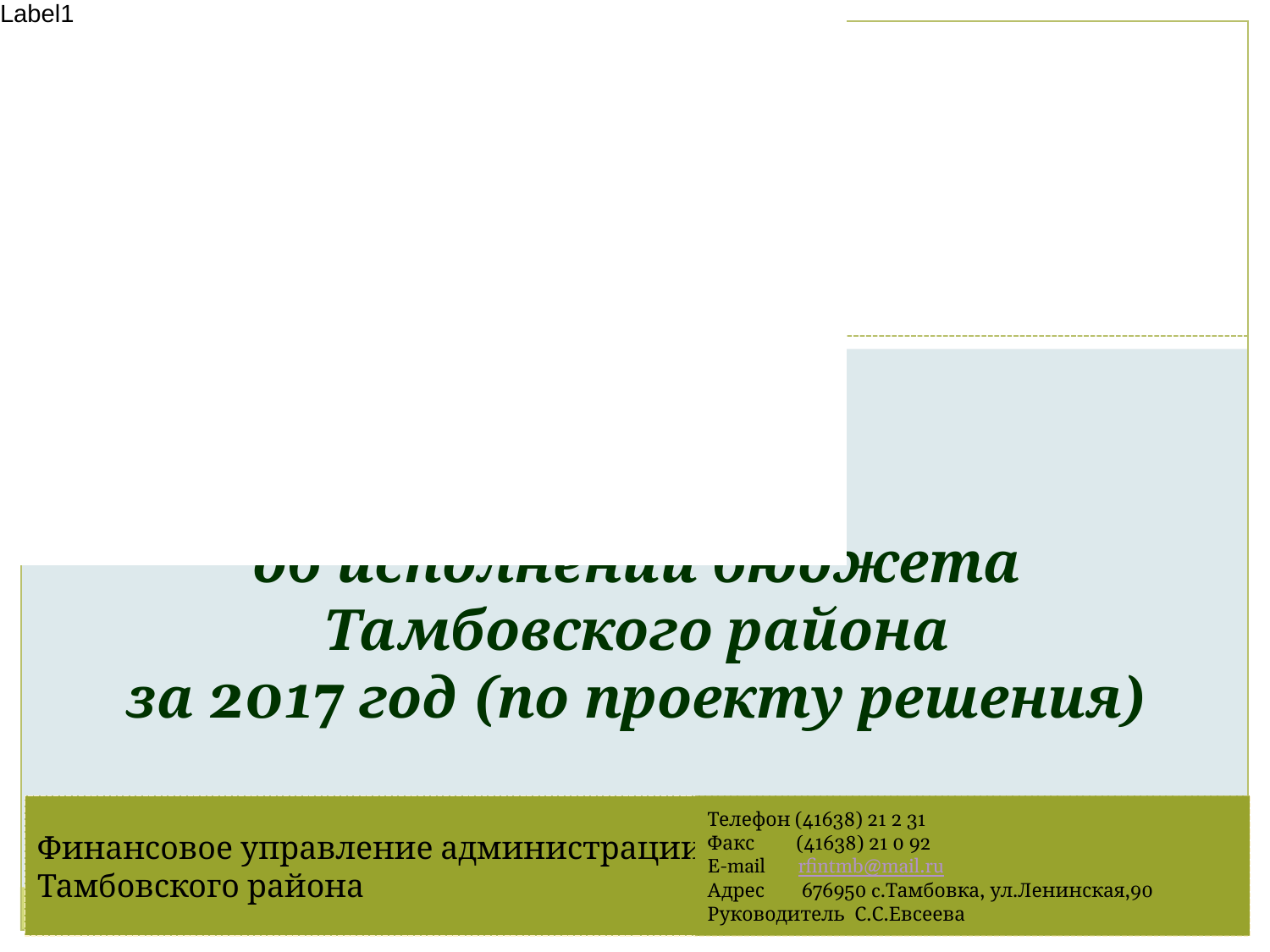

Бюджет для граждан
# Отчет                                                           об исполнении бюджета Тамбовского района за 2017 год (по проекту решения)
Финансовое управление администрации
Тамбовского района
Телефон (41638) 21 2 31
Факс         (41638) 21 0 92
E-mail       rfintmb@mail.ru
Адрес        676950 c.Тамбовка, ул.Ленинская,90
Руководитель  С.С.Евсеева